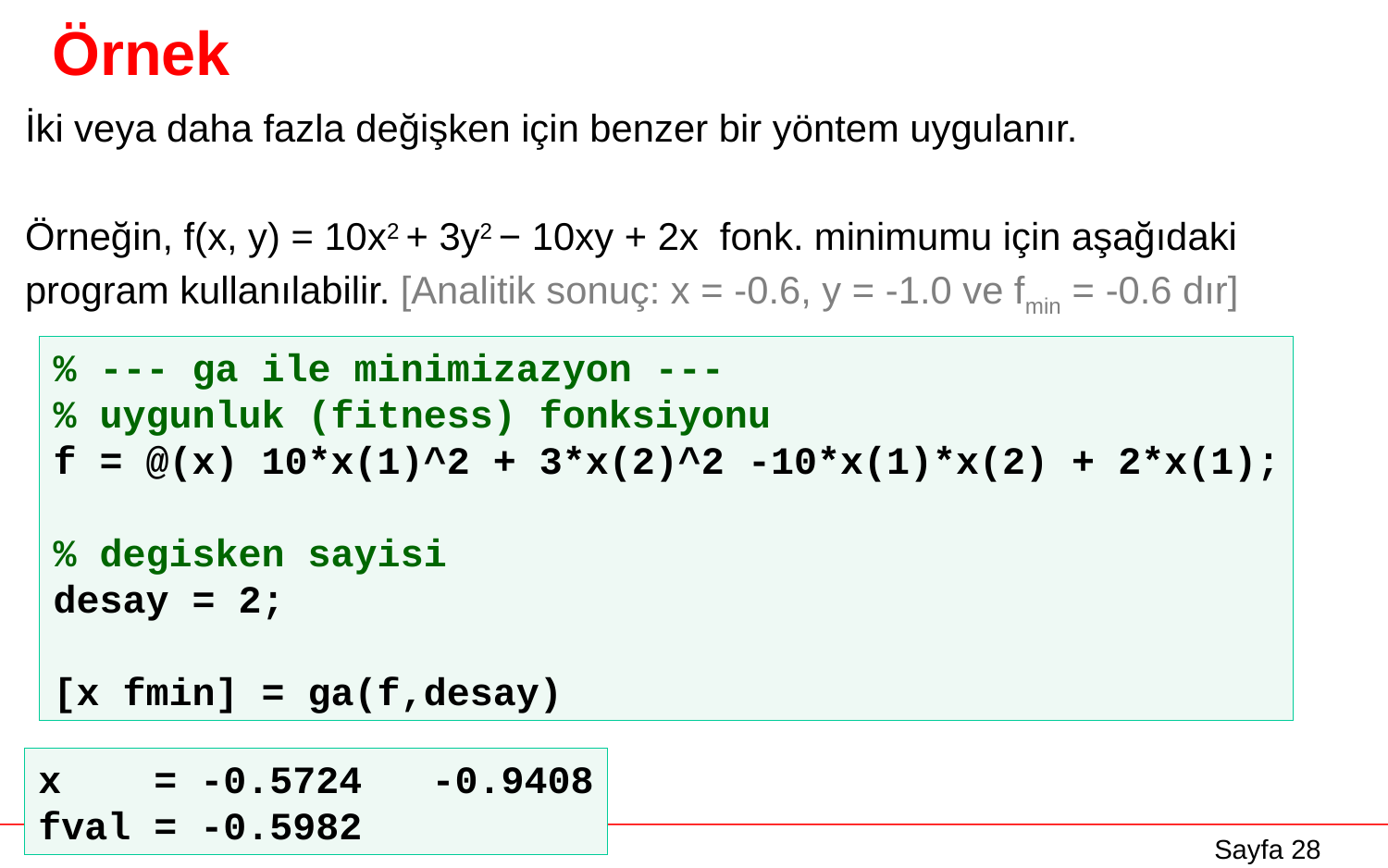

# Örnek
İki veya daha fazla değişken için benzer bir yöntem uygulanır.

Örneğin, f(x, y) = 10x2 + 3y2 − 10xy + 2x  fonk. minimumu için aşağıdaki
program kullanılabilir. [Analitik sonuç: x = -0.6, y = -1.0 ve fmin = -0.6 dır]

% --- ga ile minimizazyon ---
% uygunluk (fitness) fonksiyonu
f = @(x) 10*x(1)^2 + 3*x(2)^2 -10*x(1)*x(2) + 2*x(1);

% degisken sayisi
desay = 2;

[x fmin] = ga(f,desay)
x    = -0.5724   -0.9408
fval = -0.5982